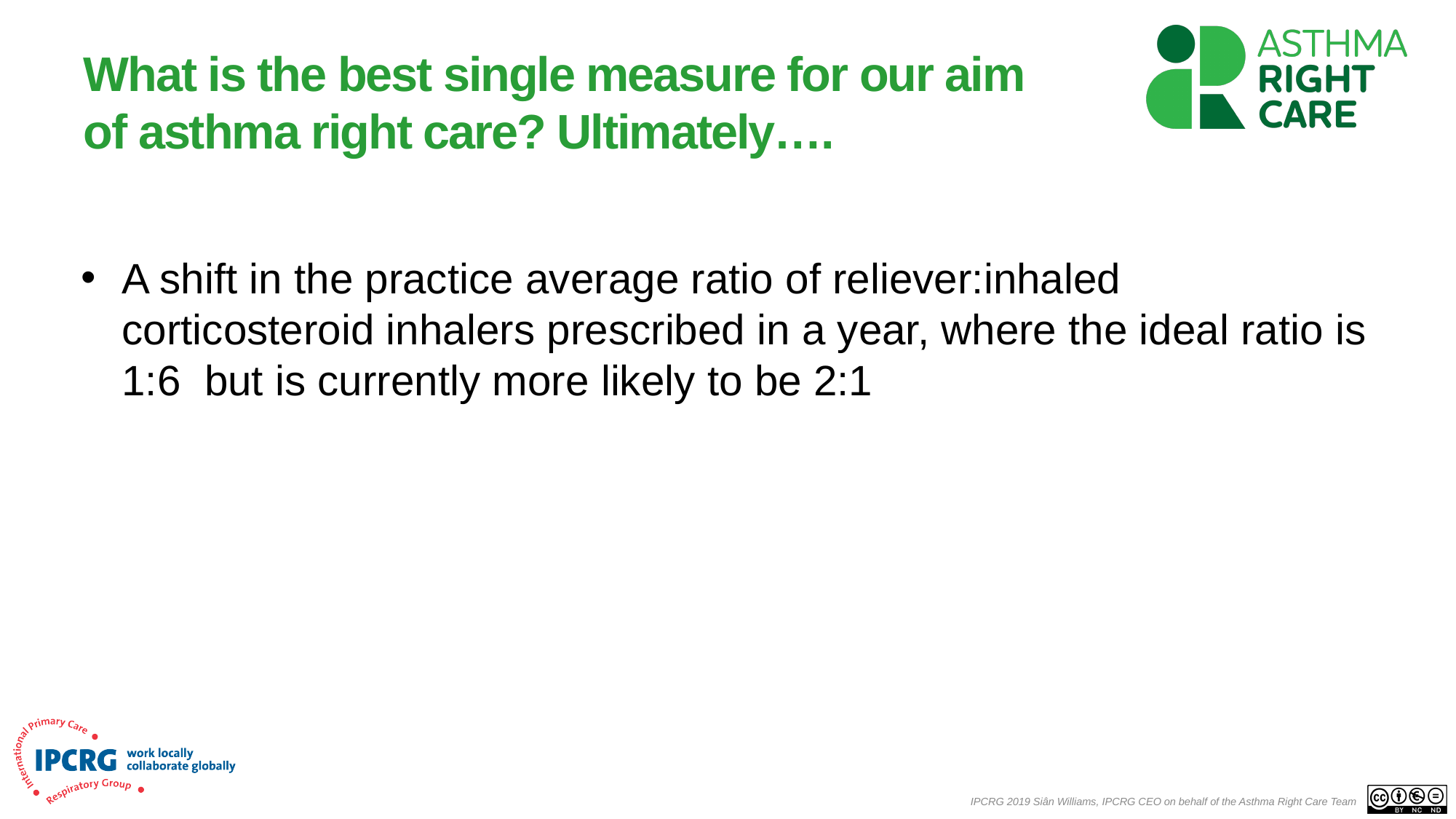

# What is the best single measure for our aim of asthma right care? Ultimately….
A shift in the practice average ratio of reliever:inhaled corticosteroid inhalers prescribed in a year, where the ideal ratio is 1:6  but is currently more likely to be 2:1